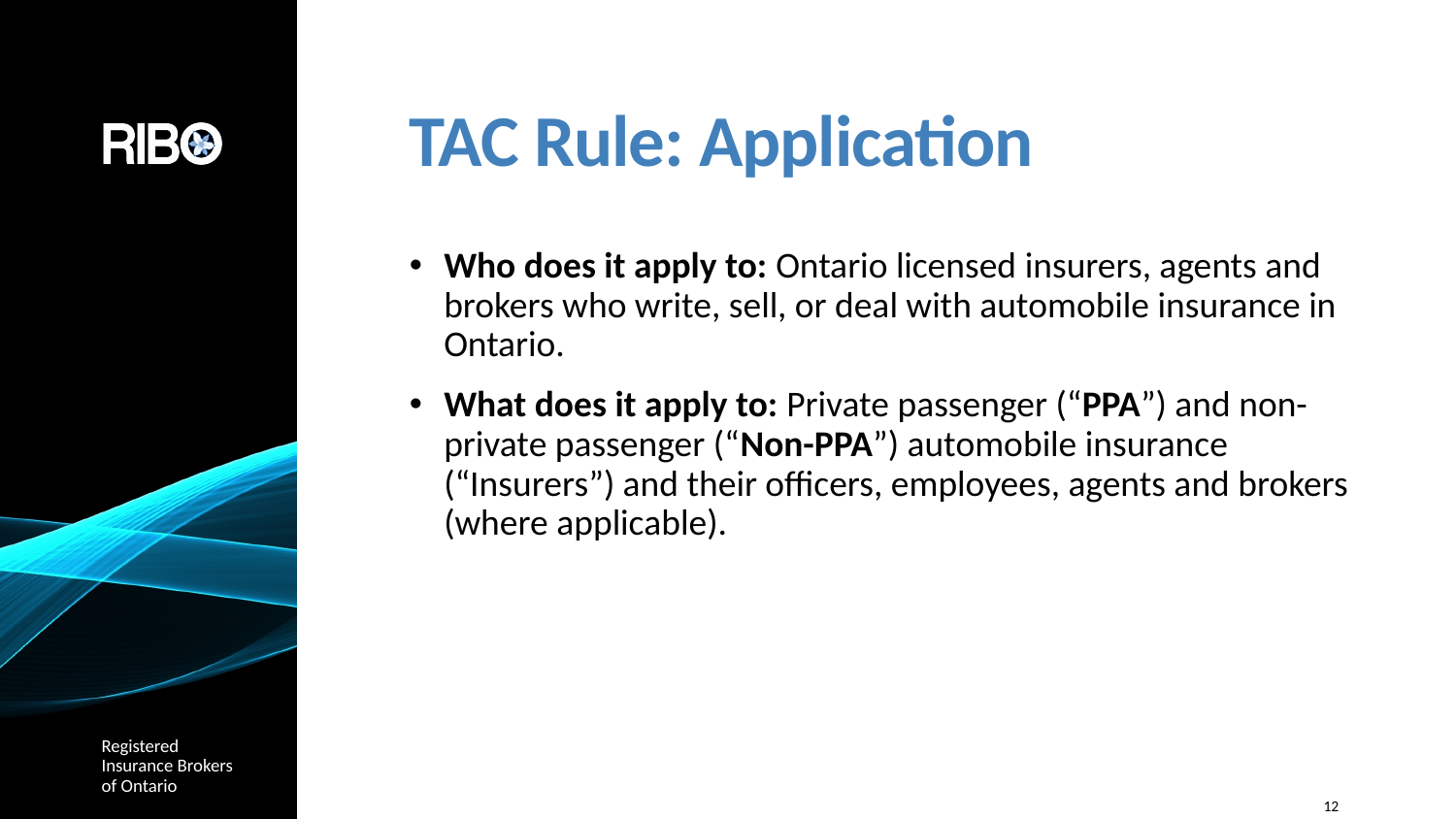

# TAC Rule: Application
Who does it apply to: Ontario licensed insurers, agents and brokers who write, sell, or deal with automobile insurance in Ontario.
What does it apply to: Private passenger (“PPA”) and non-private passenger (“Non-PPA”) automobile insurance (“Insurers”) and their officers, employees, agents and brokers (where applicable).

12